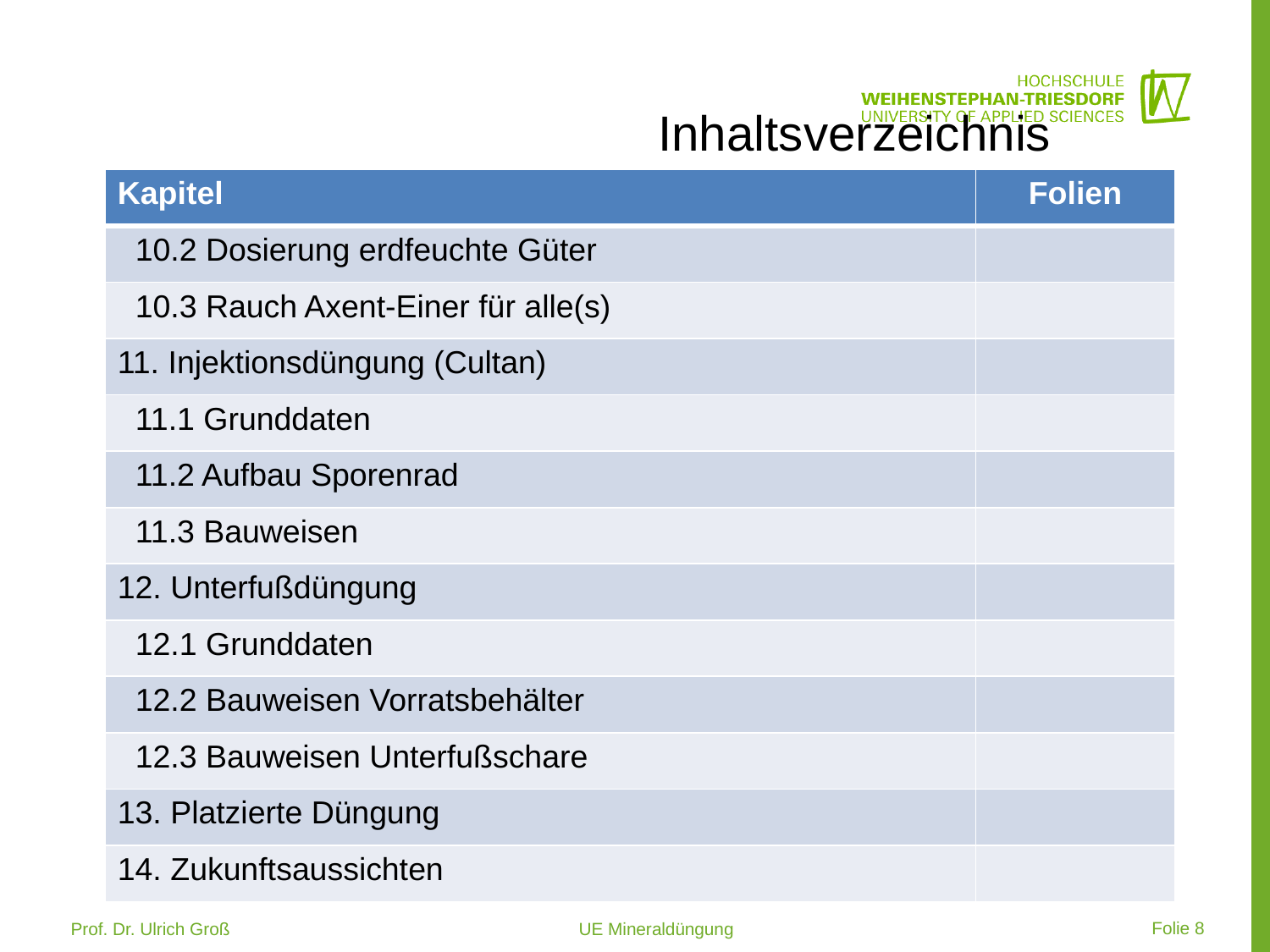

# Inhaltsverzeichnis
| Kapitel | Folien |
| --- | --- |
| 10.2 Dosierung erdfeuchte Güter |  |
| 10.3 Rauch Axent-Einer für alle(s) |  |
| 11. Injektionsdüngung (Cultan) |  |
| 11.1 Grunddaten |  |
| 11.2 Aufbau Sporenrad |  |
| 11.3 Bauweisen |  |
| 12. Unterfußdüngung |  |
| 12.1 Grunddaten |  |
| 12.2 Bauweisen Vorratsbehälter |  |
| 12.3 Bauweisen Unterfußschare |  |
| 13. Platzierte Düngung |  |
| 14. Zukunftsaussichten |  |

 Folie 8
Prof. Dr. Ulrich Groß  			UE Mineraldüngung